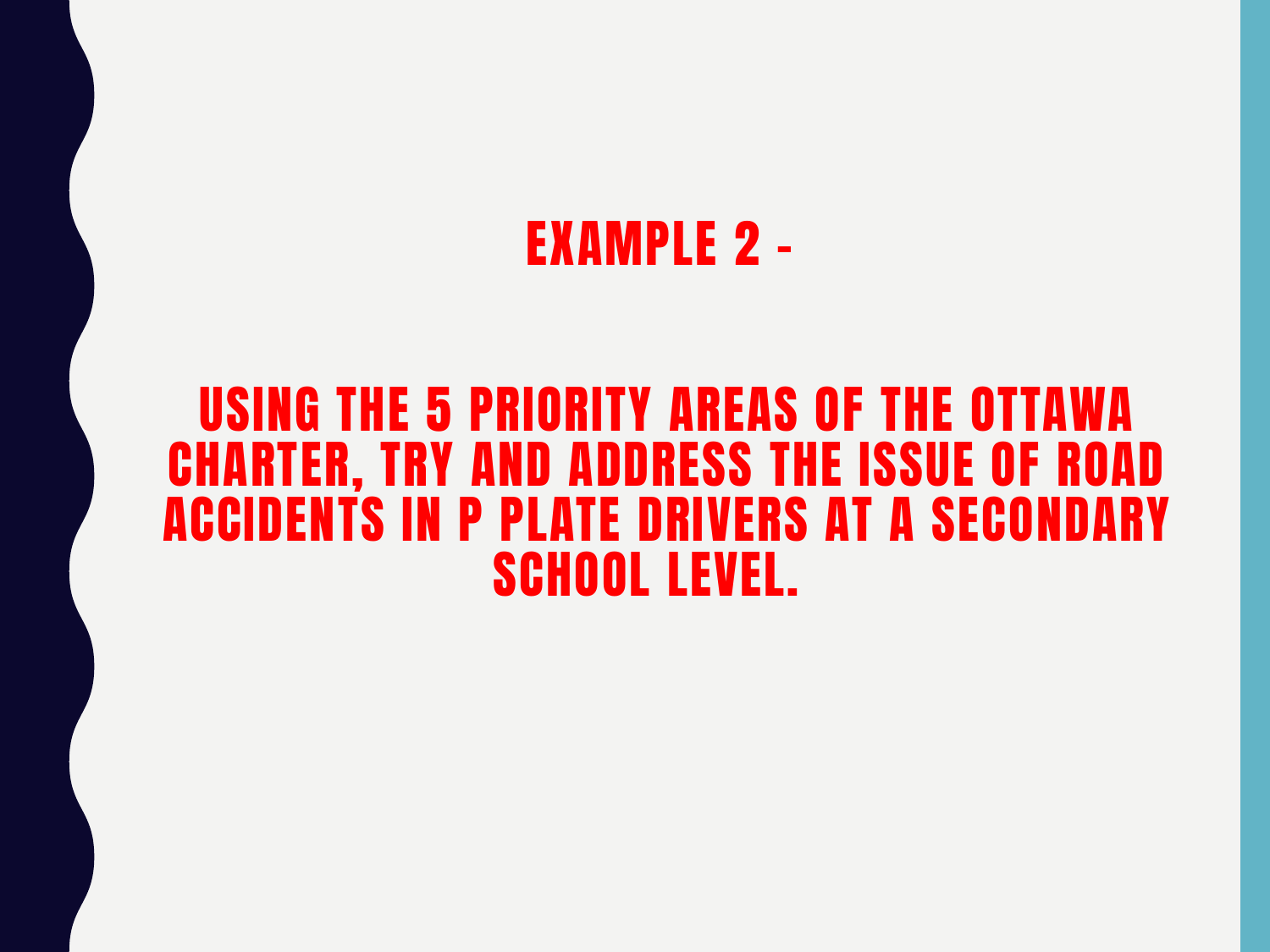

# Example 2 - Using the 5 priority areas of the Ottawa Charter, try and address the issue of road accidents in P plate drivers at a secondary school level.